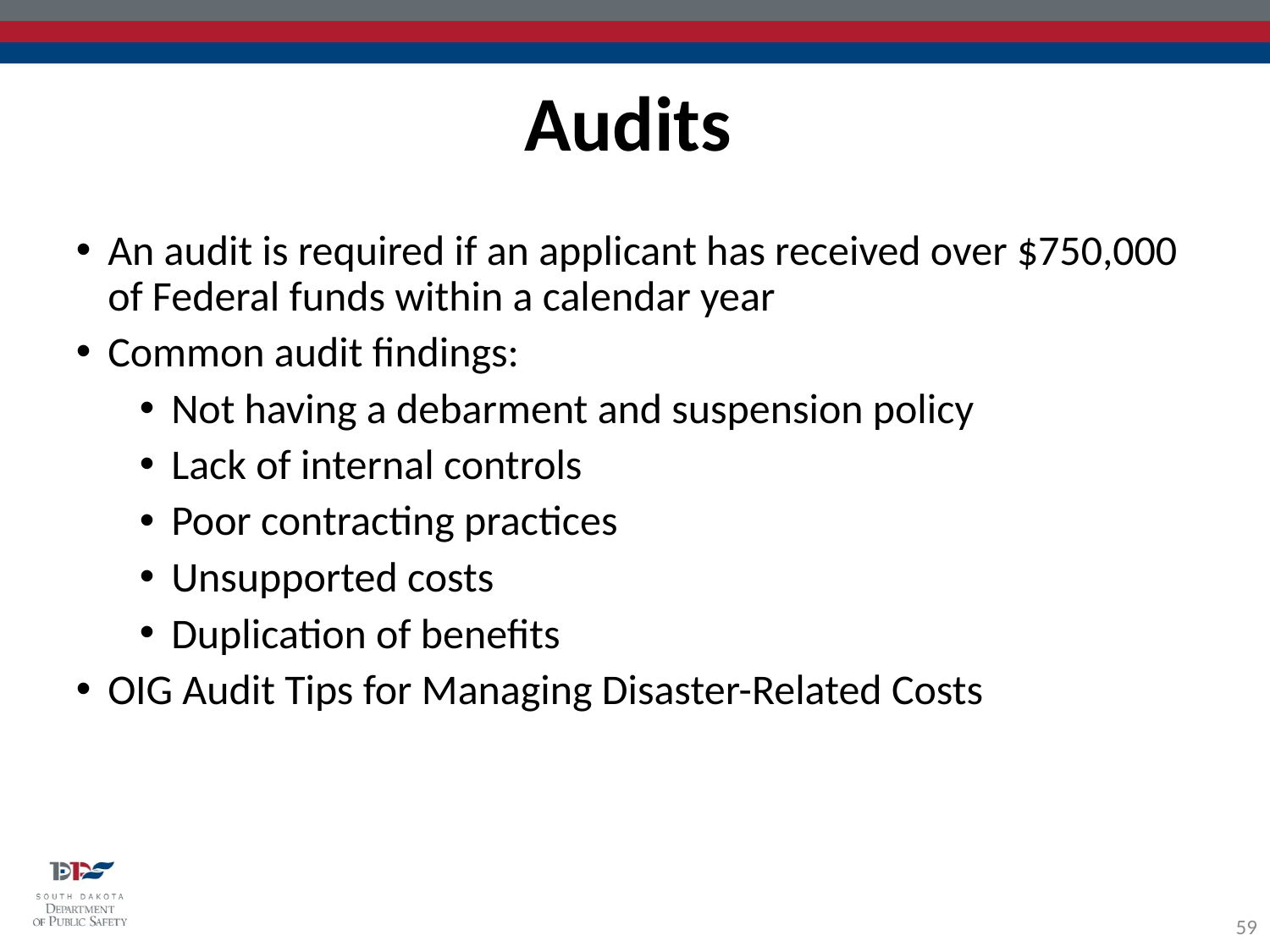

Audits
An audit is required if an applicant has received over $750,000 of Federal funds within a calendar year
Common audit findings:
Not having a debarment and suspension policy
Lack of internal controls
Poor contracting practices
Unsupported costs
Duplication of benefits
OIG Audit Tips for Managing Disaster-Related Costs

59